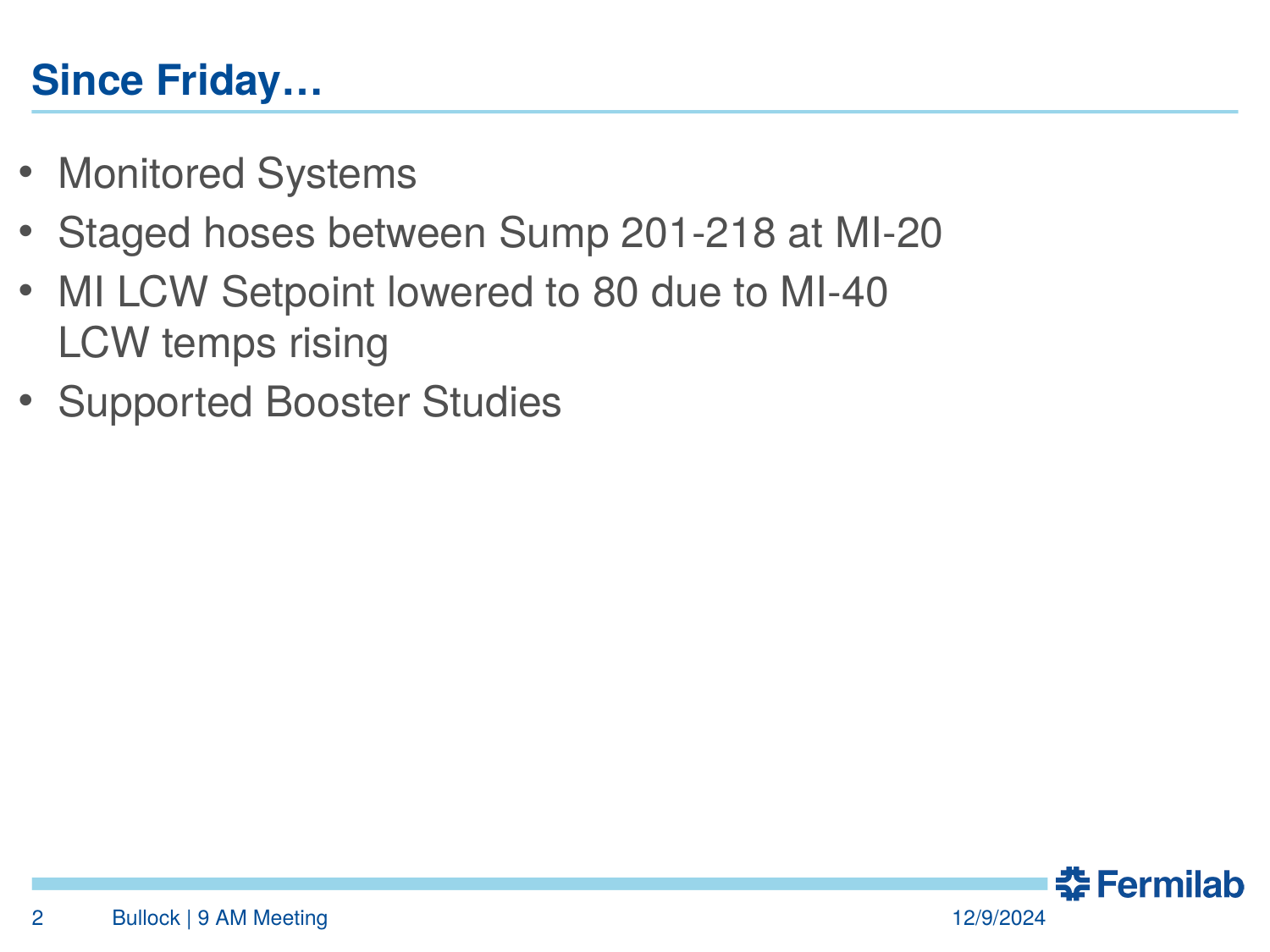

# Since Friday…
Monitored Systems
Staged hoses between Sump 201-218 at MI-20
MI LCW Setpoint lowered to 80 due to MI-40 LCW temps rising
Supported Booster Studies

2
Bullock | 9 AM Meeting
12/9/2024